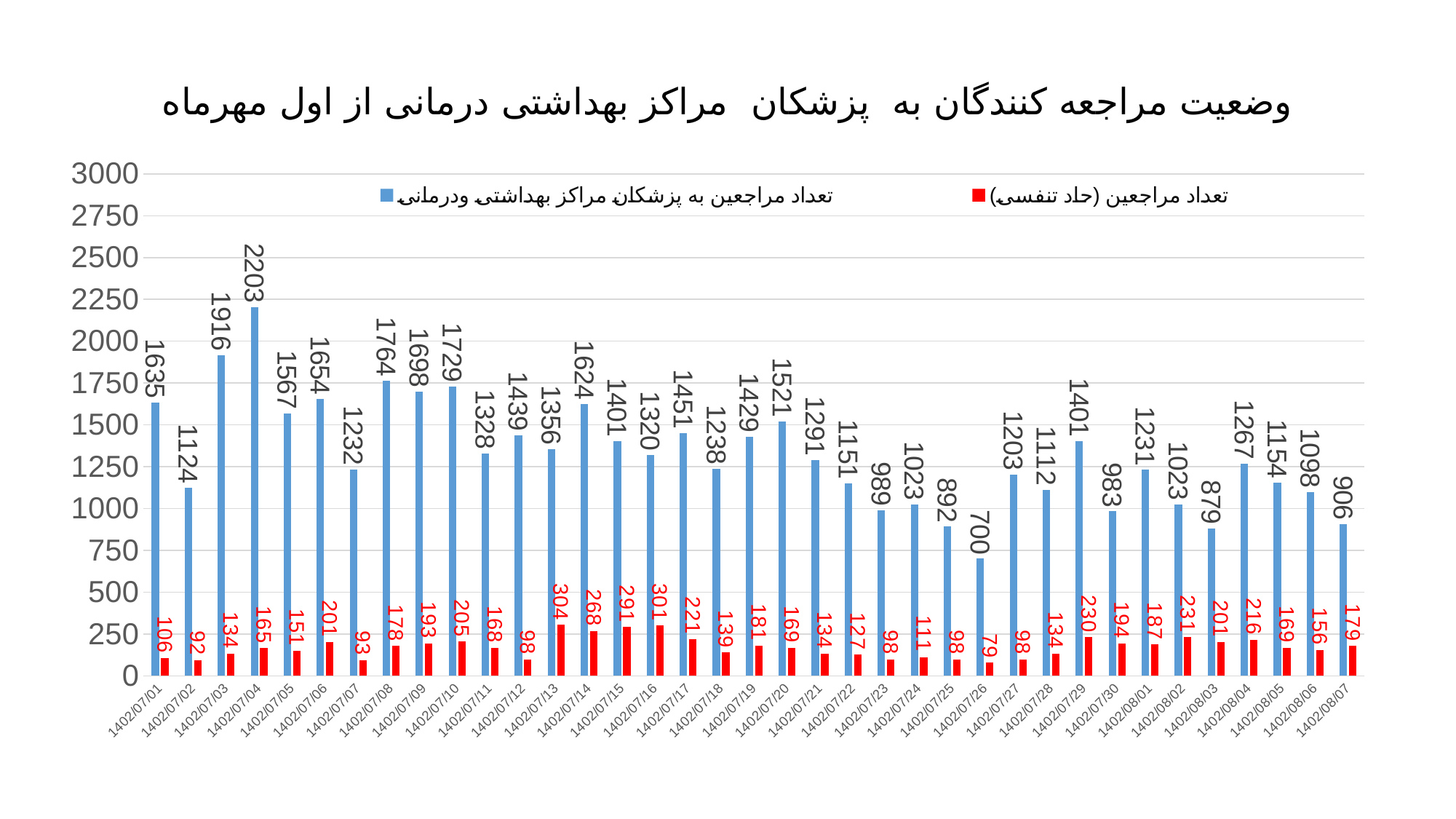

# وضعیت مراجعه کنندگان به  پزشکان  مراکز بهداشتی درمانی از اول مهرماه

### Chart

| Category | تعداد مراجعین به پزشکان مراکز بهداشتی ودرمانی  | تعداد مراجعین (حاد تنفسی) |
|---|---|---|
| 1402/07/01 | 1635.0 | 106.0 |
| 1402/07/02 | 1124.0 | 92.0 |
| 1402/07/03 | 1916.0 | 134.0 |
| 1402/07/04 | 2203.0 | 165.0 |
| 1402/07/05 | 1567.0 | 151.0 |
| 1402/07/06 | 1654.0 | 201.0 |
| 1402/07/07 | 1232.0 | 93.0 |
| 1402/07/08 | 1764.0 | 178.0 |
| 1402/07/09 | 1698.0 | 193.0 |
| 1402/07/10 | 1729.0 | 205.0 |
| 1402/07/11 | 1328.0 | 168.0 |
| 1402/07/12 | 1439.0 | 98.0 |
| 1402/07/13 | 1356.0 | 304.0 |
| 1402/07/14 | 1624.0 | 268.0 |
| 1402/07/15 | 1401.0 | 291.0 |
| 1402/07/16 | 1320.0 | 301.0 |
| 1402/07/17 | 1451.0 | 221.0 |
| 1402/07/18 | 1238.0 | 139.0 |
| 1402/07/19 | 1429.0 | 181.0 |
| 1402/07/20 | 1521.0 | 169.0 |
| 1402/07/21 | 1291.0 | 134.0 |
| 1402/07/22 | 1151.0 | 127.0 |
| 1402/07/23 | 989.0 | 98.0 |
| 1402/07/24 | 1023.0 | 111.0 |
| 1402/07/25 | 892.0 | 98.0 |
| 1402/07/26 | 700.0 | 79.0 |
| 1402/07/27 | 1203.0 | 98.0 |
| 1402/07/28 | 1112.0 | 134.0 |
| 1402/07/29 | 1401.0 | 230.0 |
| 1402/07/30 | 983.0 | 194.0 |
| 1402/08/01 | 1231.0 | 187.0 |
| 1402/08/02 | 1023.0 | 231.0 |
| 1402/08/03 | 879.0 | 201.0 |
| 1402/08/04 | 1267.0 | 216.0 |
| 1402/08/05 | 1154.0 | 169.0 |
| 1402/08/06 | 1098.0 | 156.0 |
| 1402/08/07 | 906.0 | 179.0 |